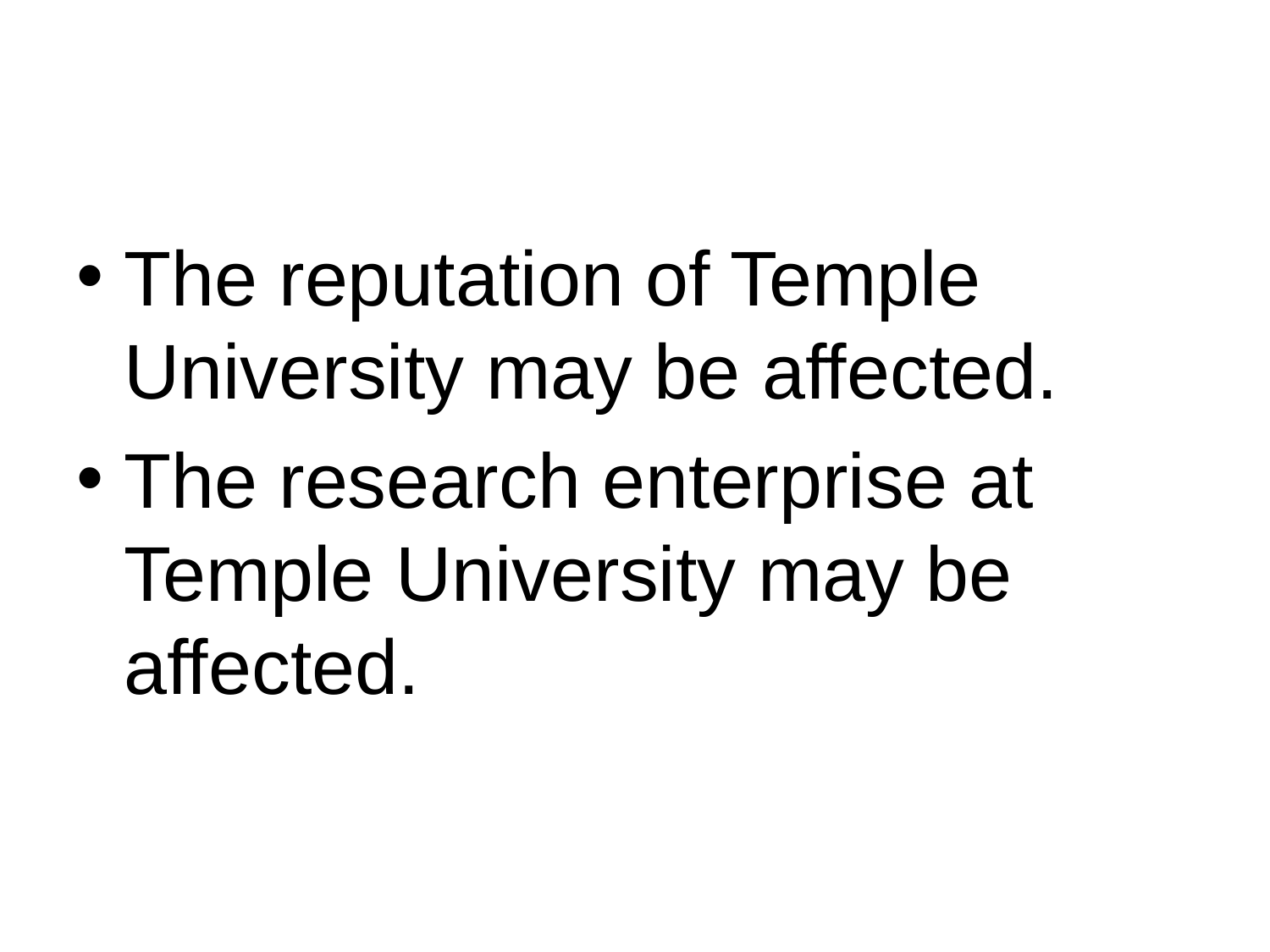

The reputation of Temple University may be affected.
The research enterprise at Temple University may be affected.